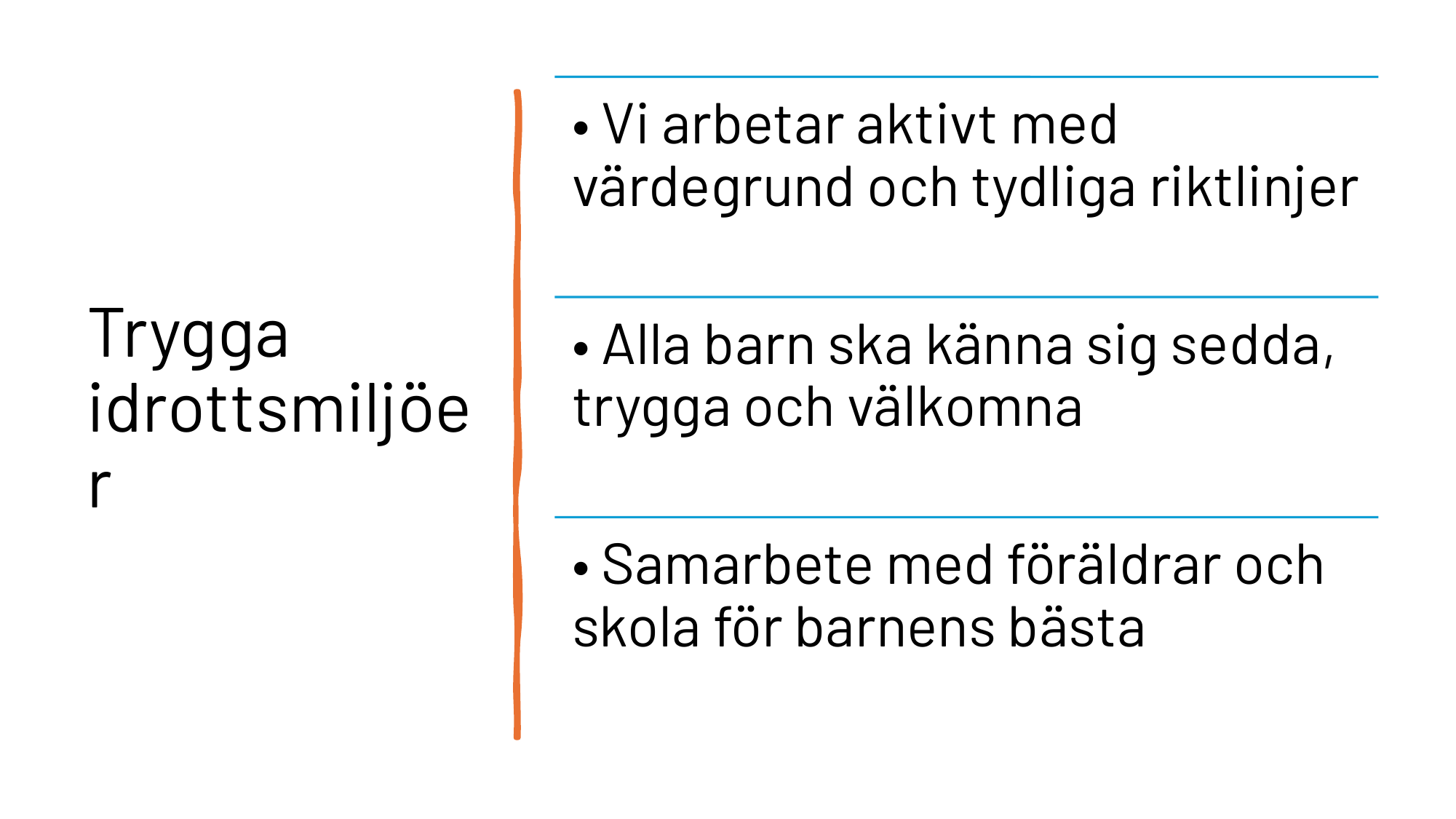

• Vi arbetar aktivt med värdegrund och tydliga riktlinjer
• Alla barn ska känna sig sedda, trygga och välkomna
• Samarbete med föräldrar och skola för barnens bästa
# Trygga idrottsmiljöer